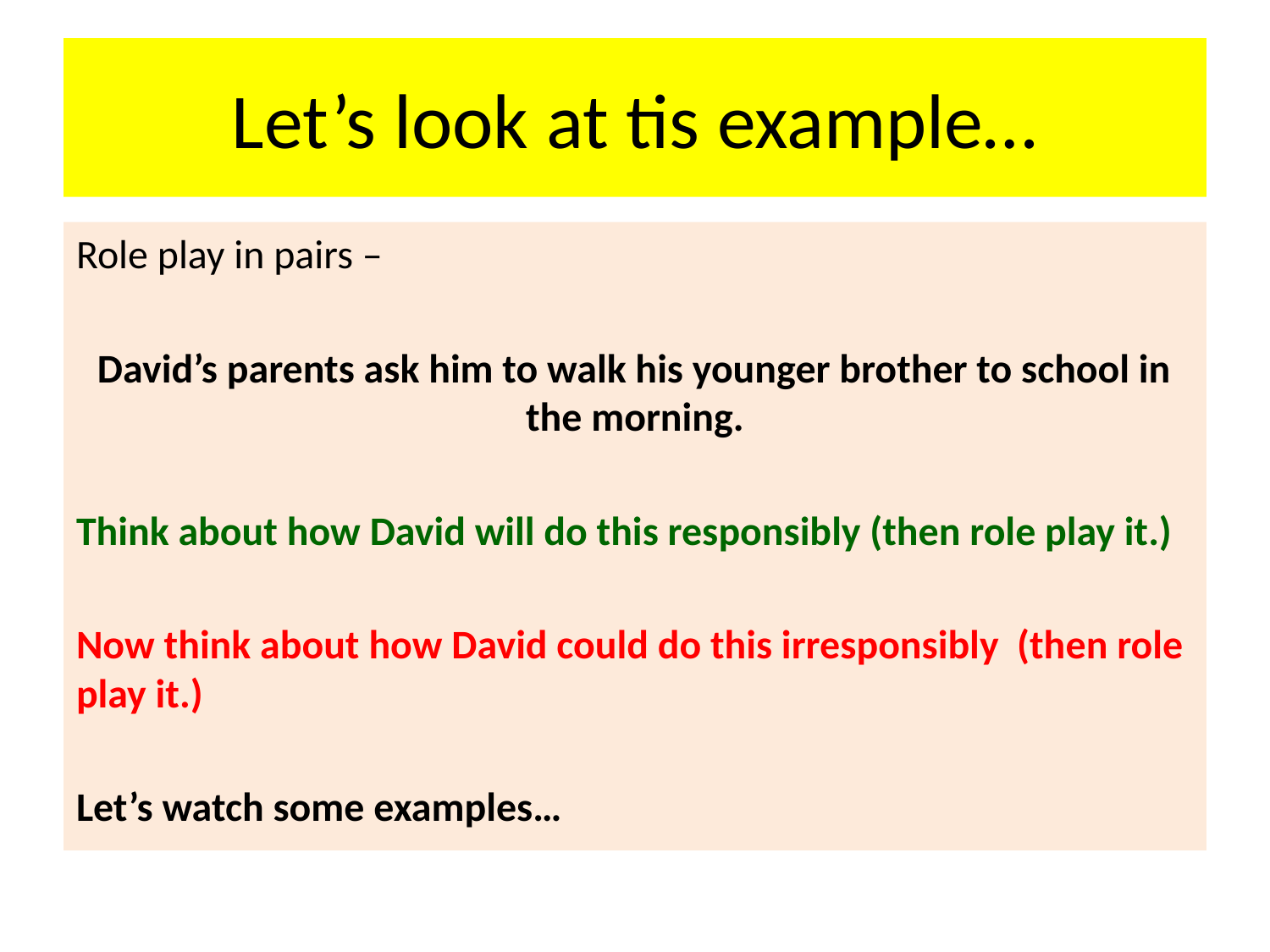

# Let’s look at tis example…
Role play in pairs –

David’s parents ask him to walk his younger brother to school in the morning.

Think about how David will do this responsibly (then role play it.)

Now think about how David could do this irresponsibly  (then role play it.)

Let’s watch some examples…